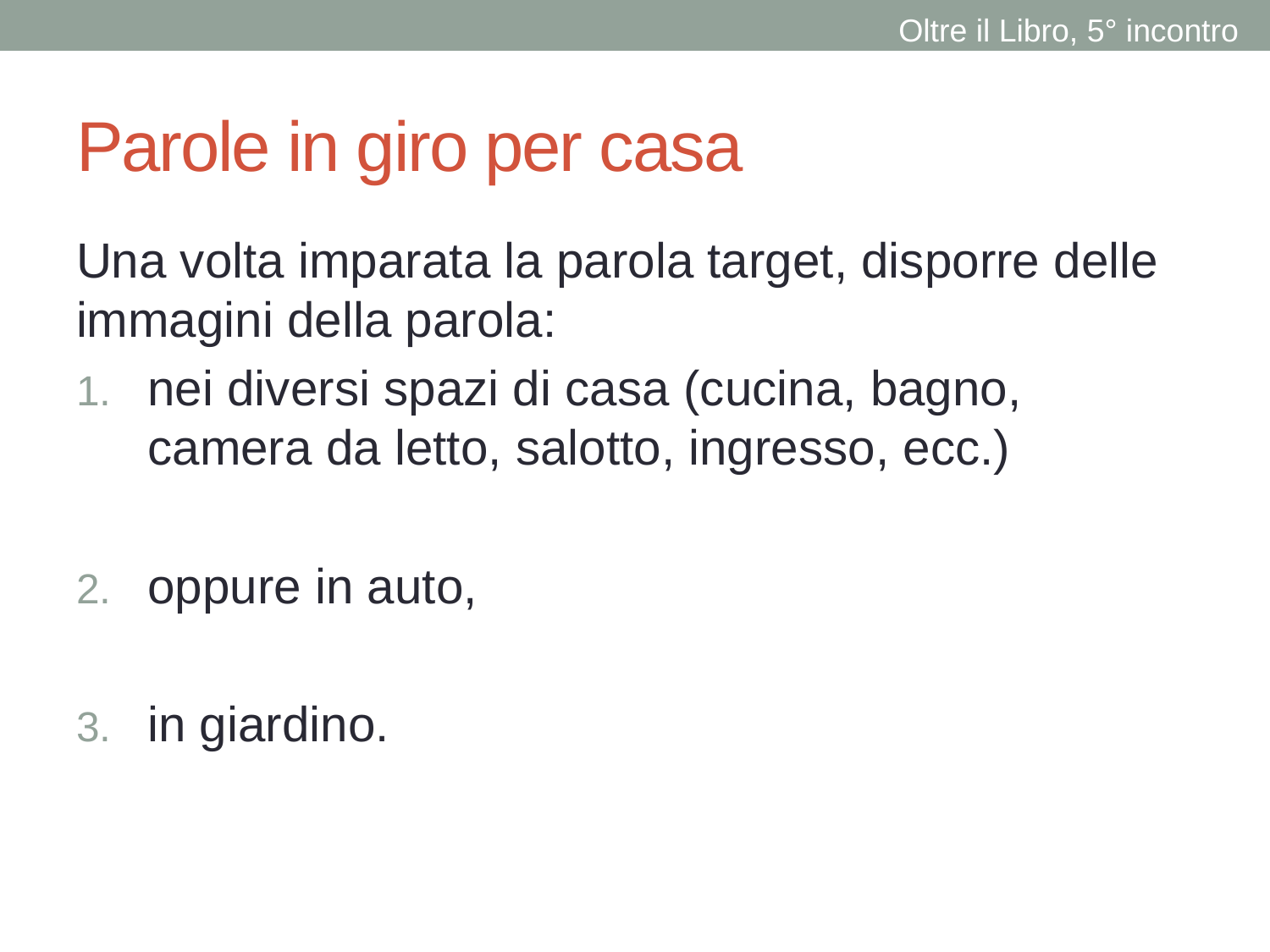

Oltre il Libro, 5° incontro
# Parole in giro per casa
Una volta imparata la parola target, disporre delle immagini della parola:
nei diversi spazi di casa (cucina, bagno, camera da letto, salotto, ingresso, ecc.)

oppure in auto,

in giardino.